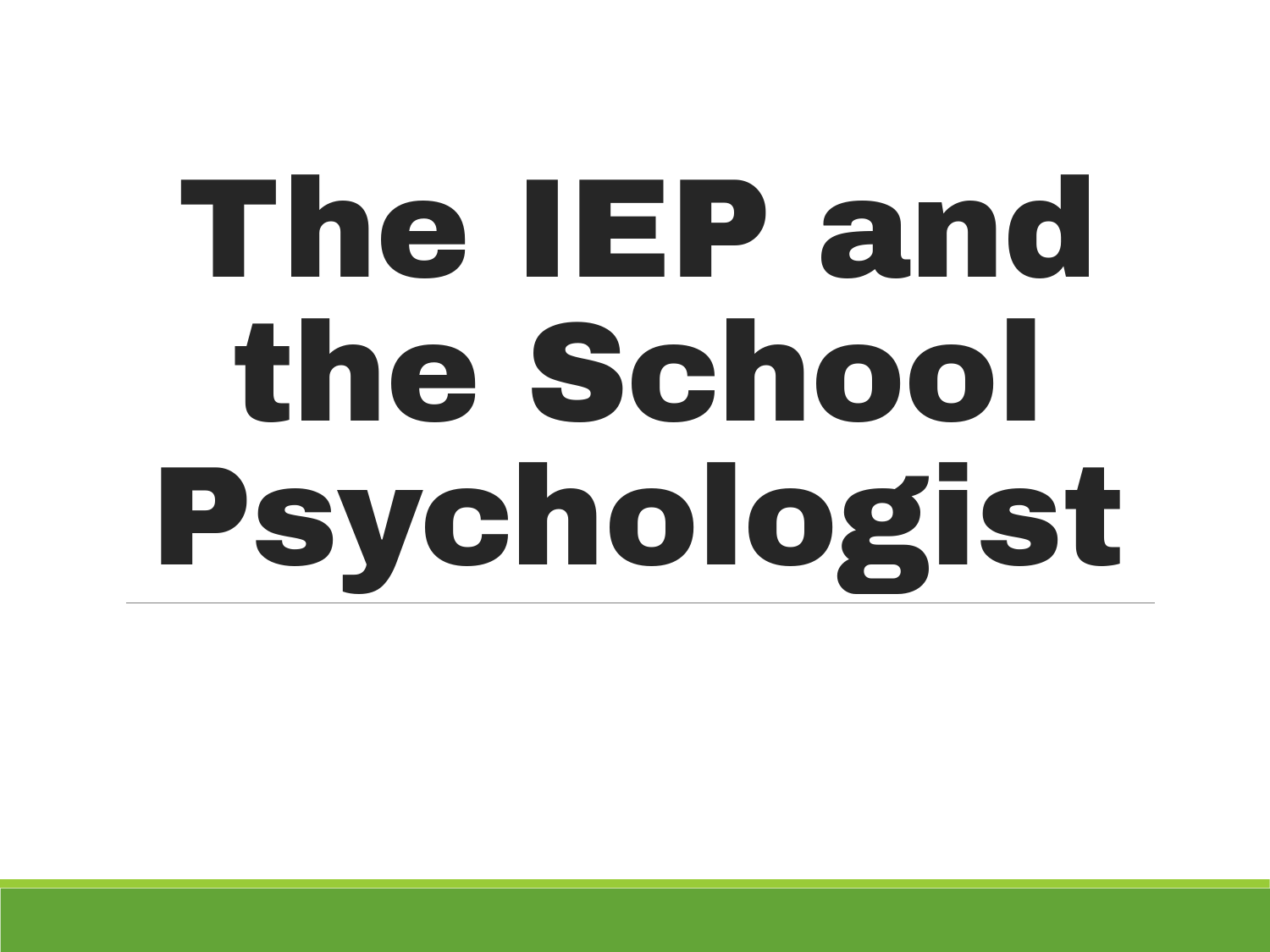

# The IEP and the School Psychologist